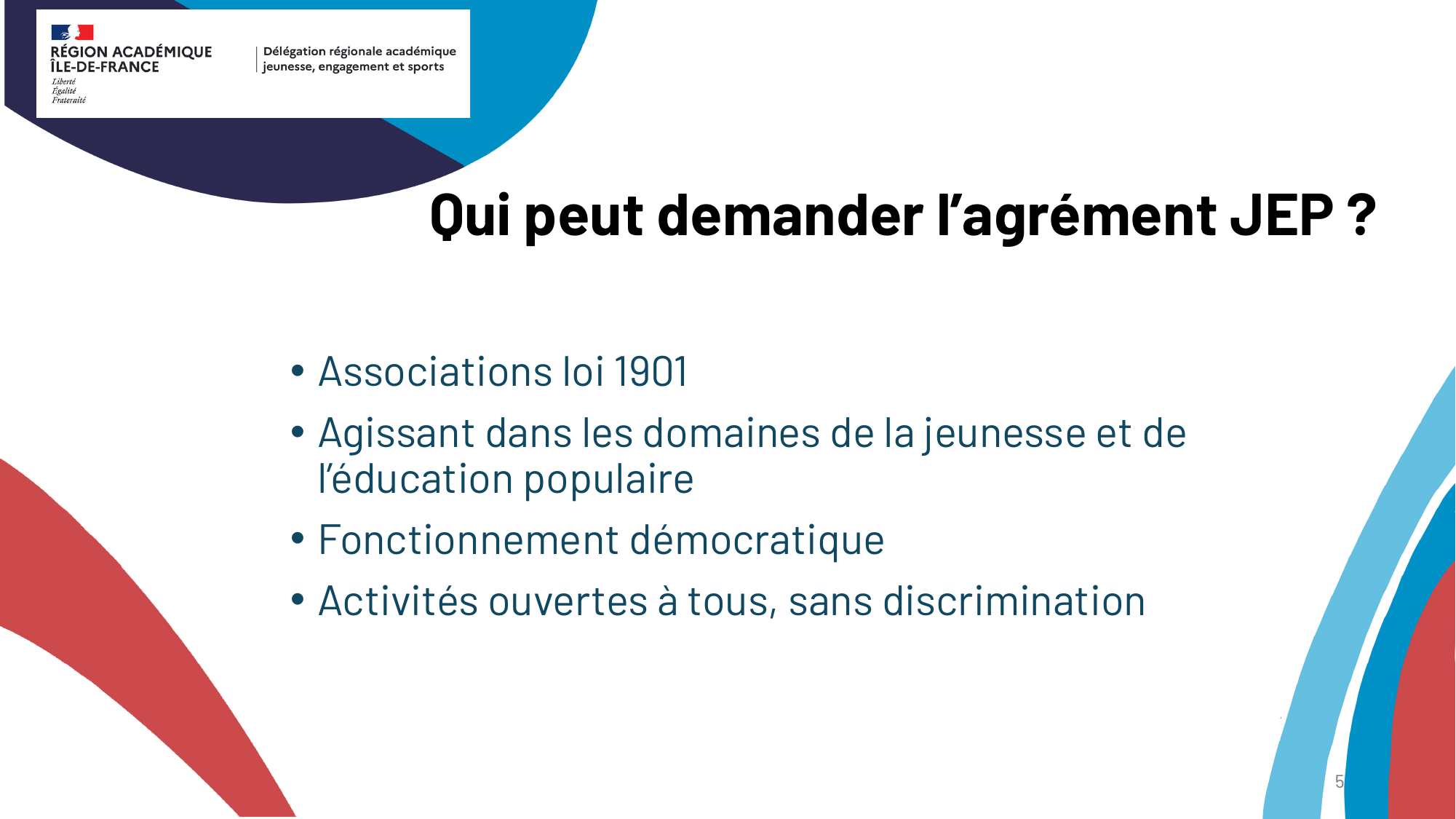

# Qui peut demander l’agrément JEP ?

Associations loi 1901
Agissant dans les domaines de la jeunesse et de l’éducation populaire
Fonctionnement démocratique
Activités ouvertes à tous, sans discrimination

5